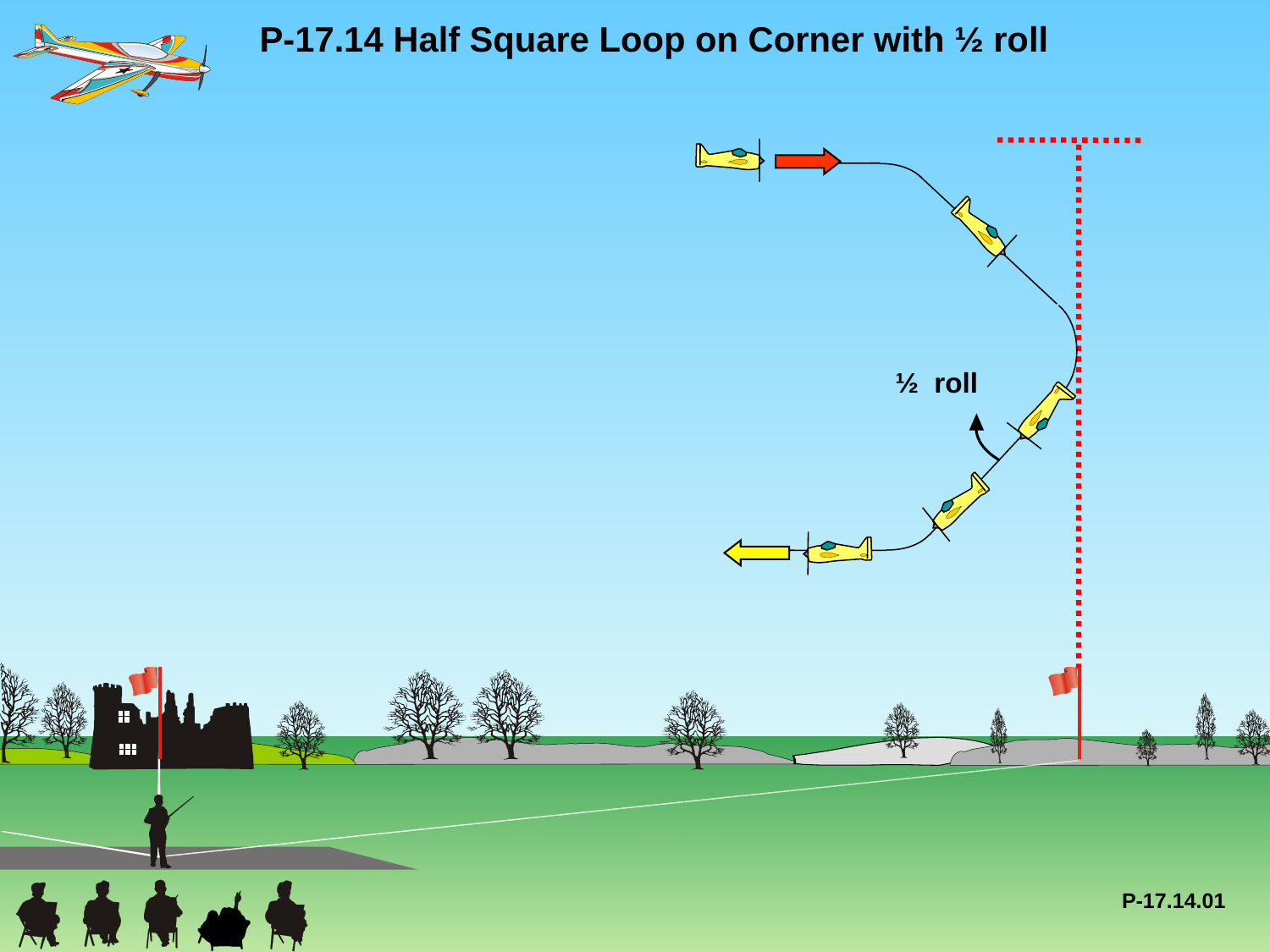

P-17.14 Half Square Loop on Corner with ½ roll

½  roll

P-17.14.01